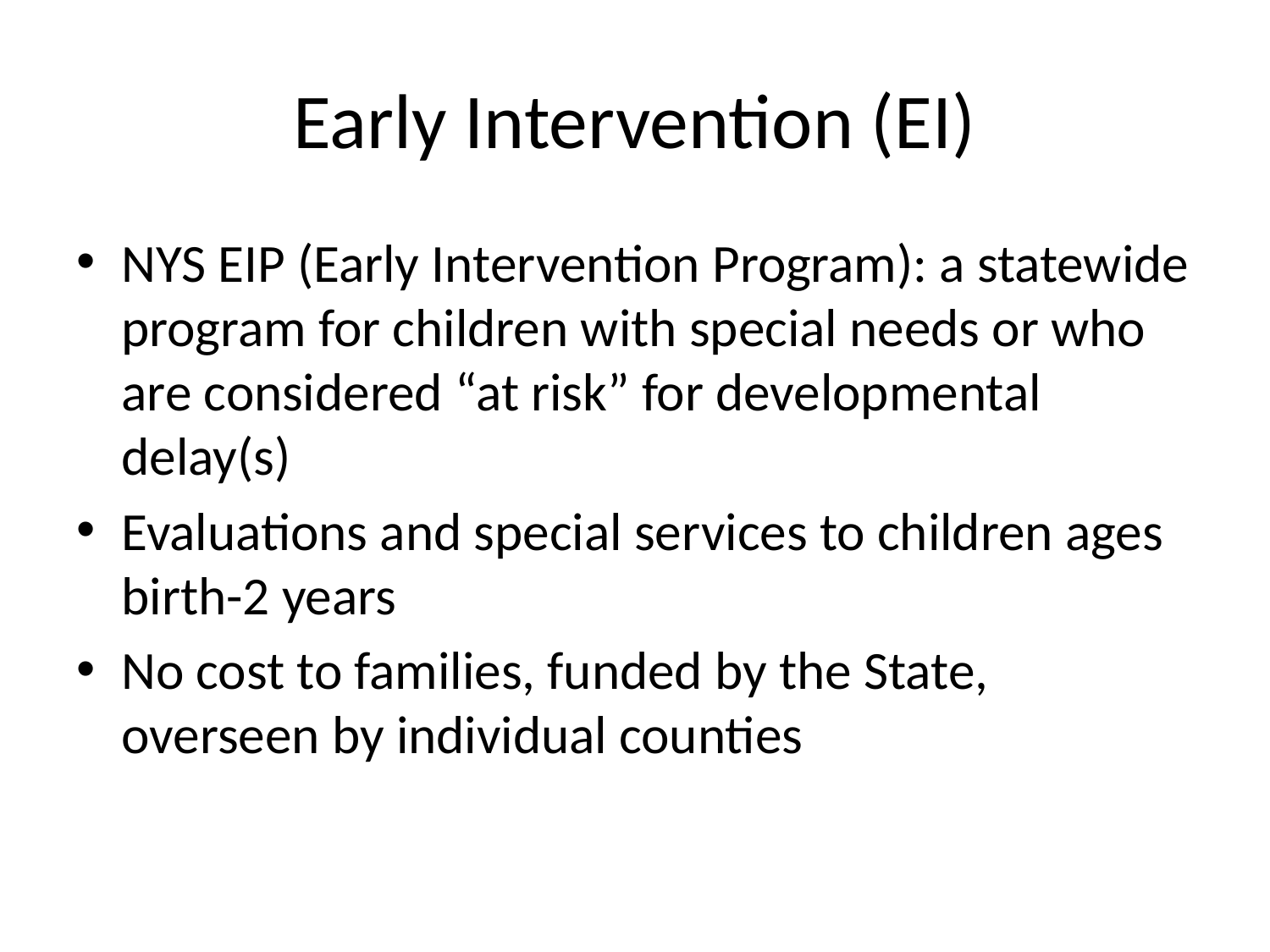

# Early Intervention (EI)
NYS EIP (Early Intervention Program): a statewide program for children with special needs or who are considered “at risk” for developmental delay(s)
Evaluations and special services to children ages birth-2 years
No cost to families, funded by the State, overseen by individual counties